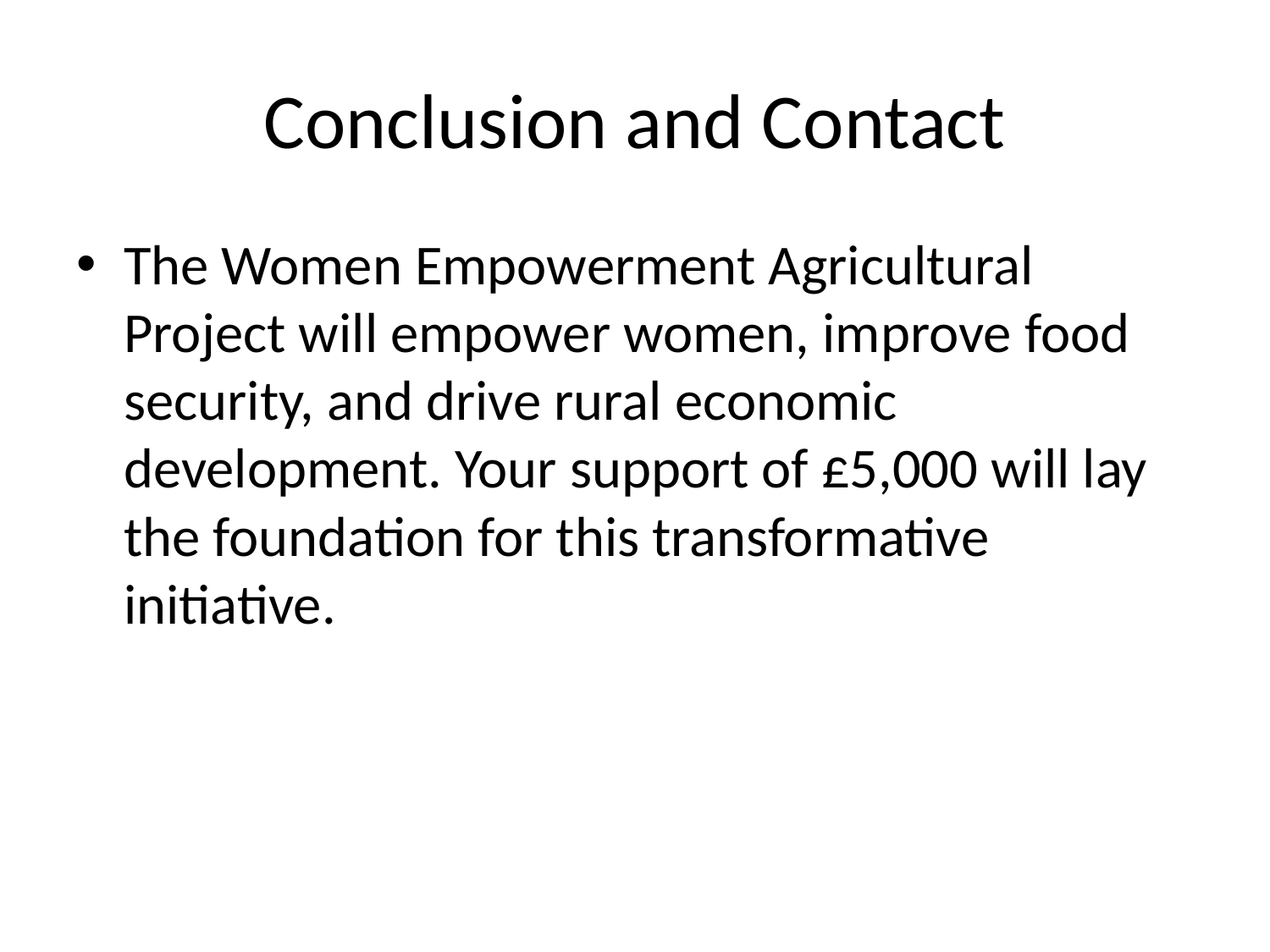

# Conclusion and Contact
The Women Empowerment Agricultural Project will empower women, improve food security, and drive rural economic development. Your support of £5,000 will lay the foundation for this transformative initiative.